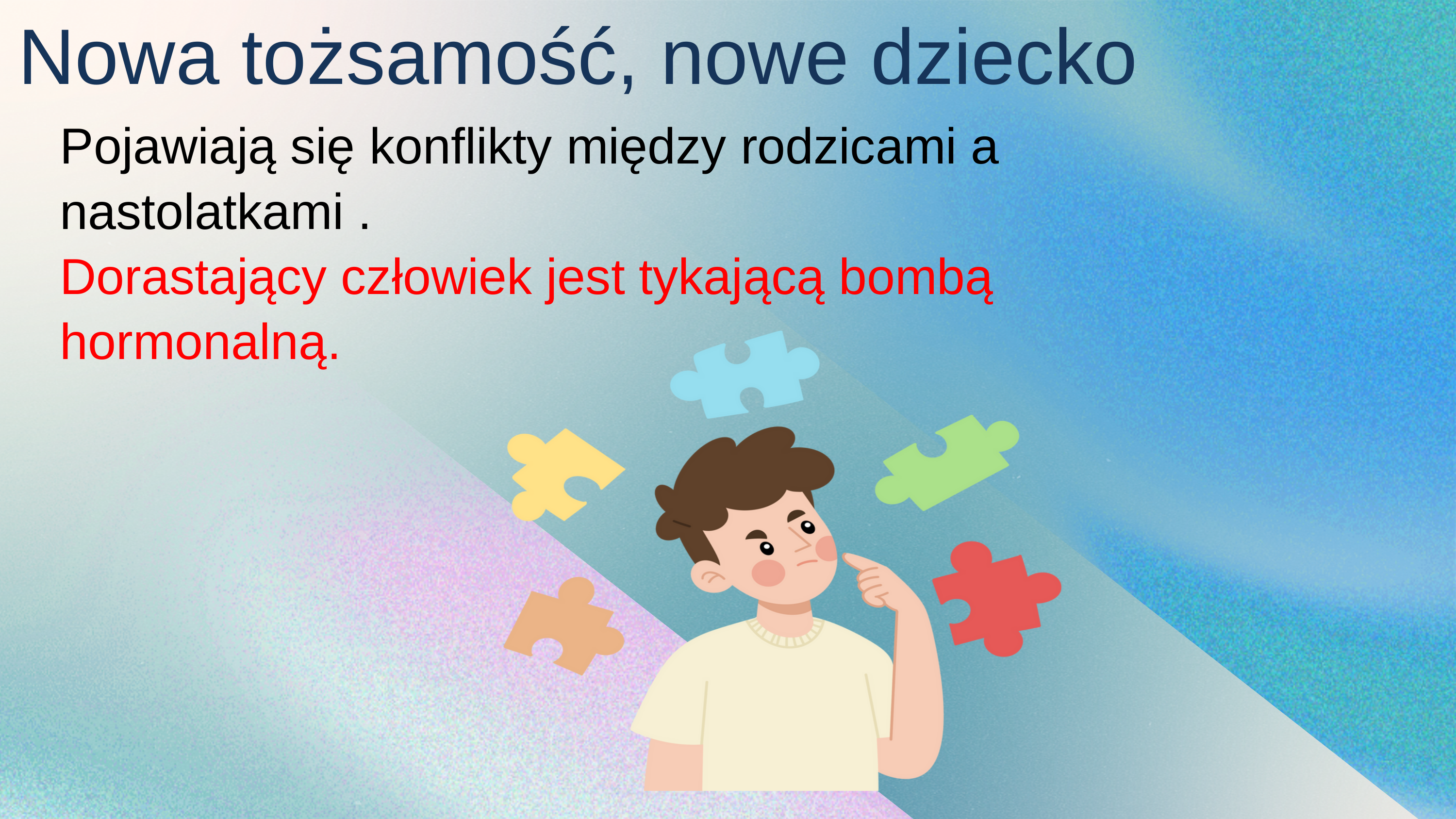

Nowa tożsamość, nowe dziecko

Pojawiają się konflikty między rodzicami a nastolatkami .
Dorastający człowiek jest tykającą bombą hormonalną.